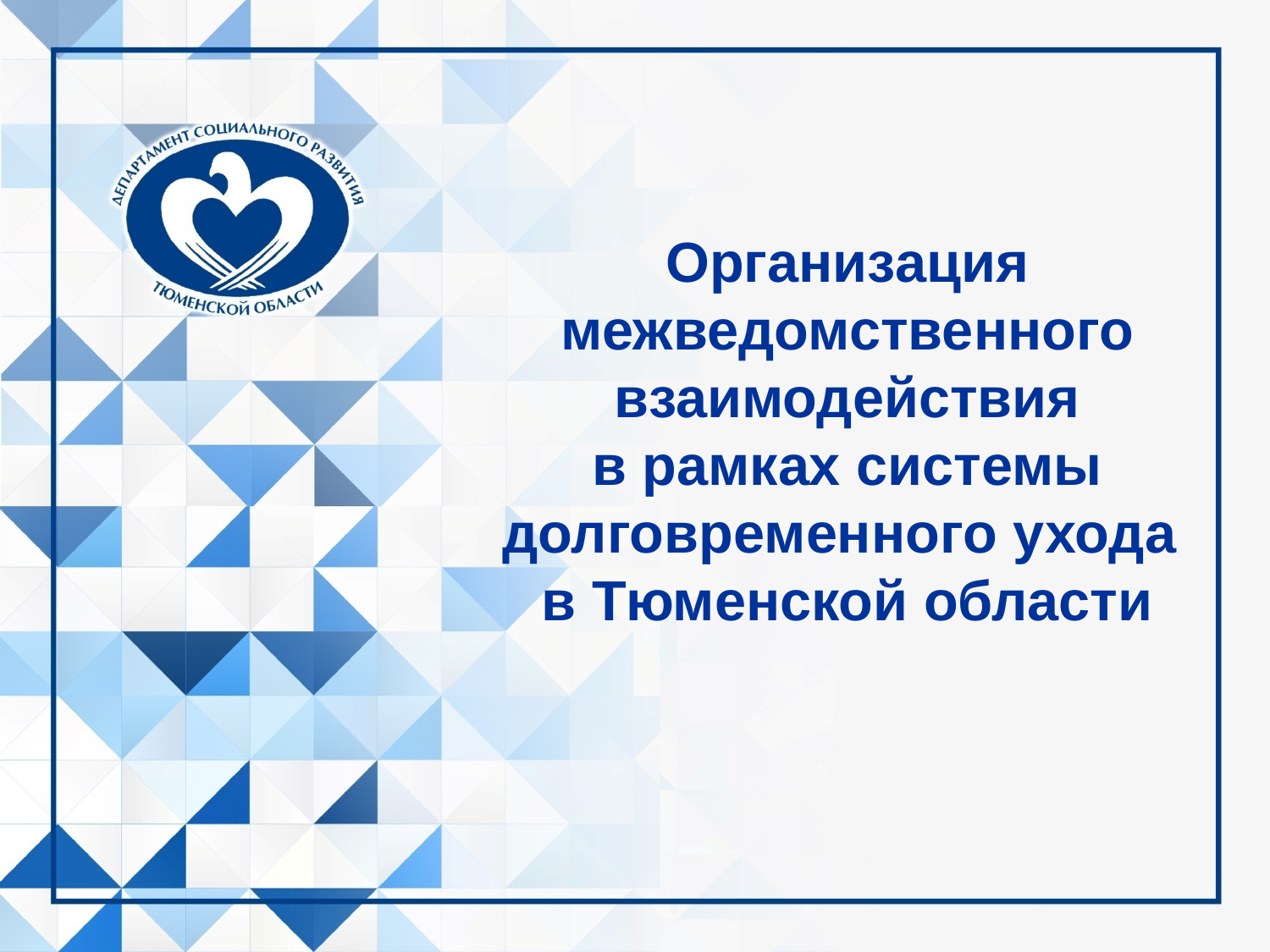

# Организация межведомственного взаимодействия в рамках системы долговременного ухода в Тюменской области